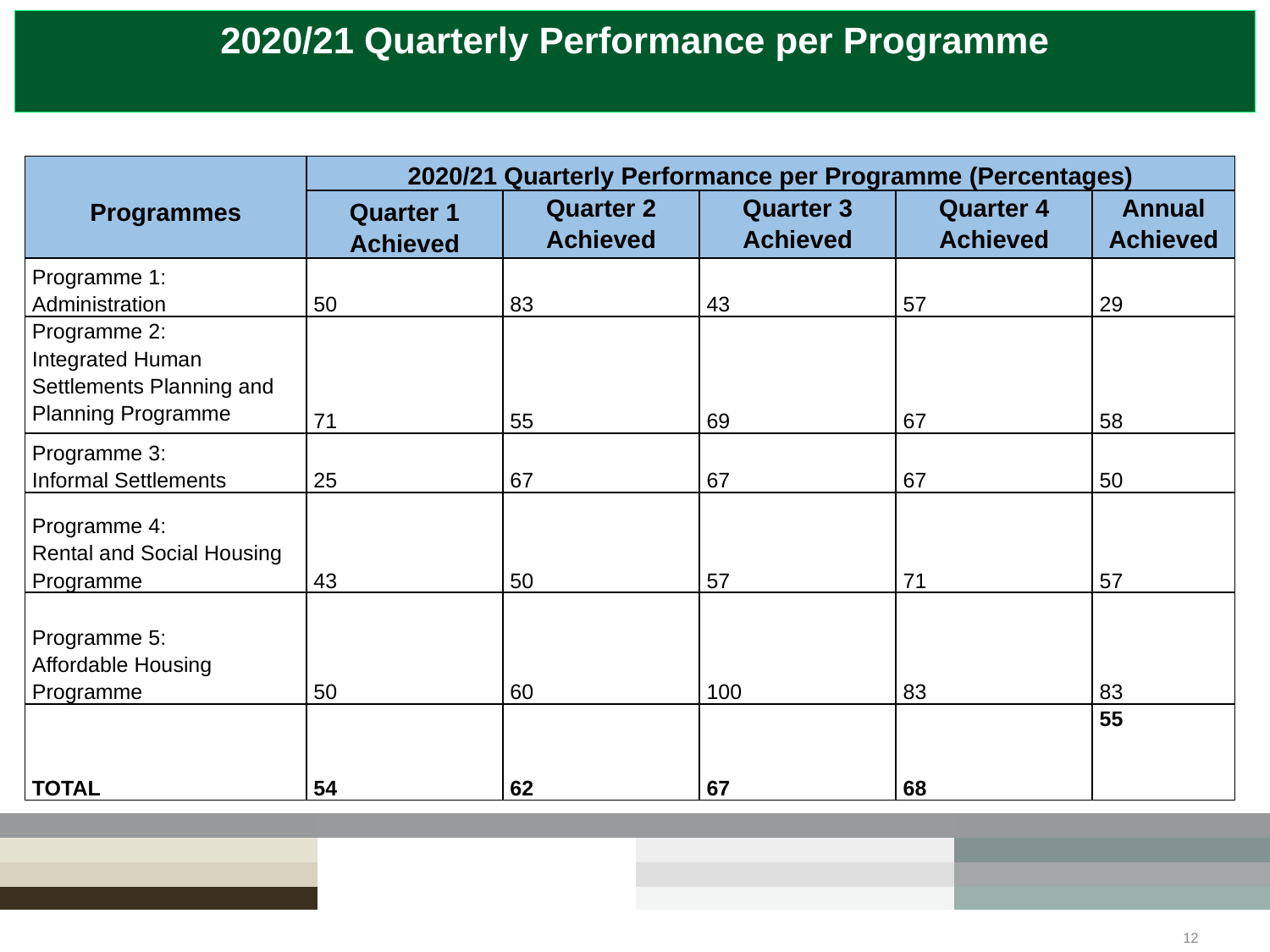

2020/21 Quarterly Performance per Programme

| Programmes | 2020/21 Quarterly Performance per Programme (Percentages) |  |  |  |  |
| --- | --- | --- | --- | --- | --- |
|  | Quarter 1 Achieved | Quarter 2 Achieved | Quarter 3 Achieved | Quarter 4 Achieved | Annual Achieved |
| Programme 1: Administration | 50 | 83 | 43 | 57 | 29 |
| Programme 2: Integrated Human Settlements Planning and Planning Programme | 71 | 55 | 69 | 67 | 58 |
| Programme 3: Informal Settlements | 25 | 67 | 67 | 67 | 50 |
| Programme 4: Rental and Social Housing Programme | 43 | 50 | 57 | 71 | 57 |
| Programme 5: Affordable Housing Programme | 50 | 60 | 100 | 83 | 83 |
| TOTAL | 54 | 62 | 67 | 68 | 55 |

12